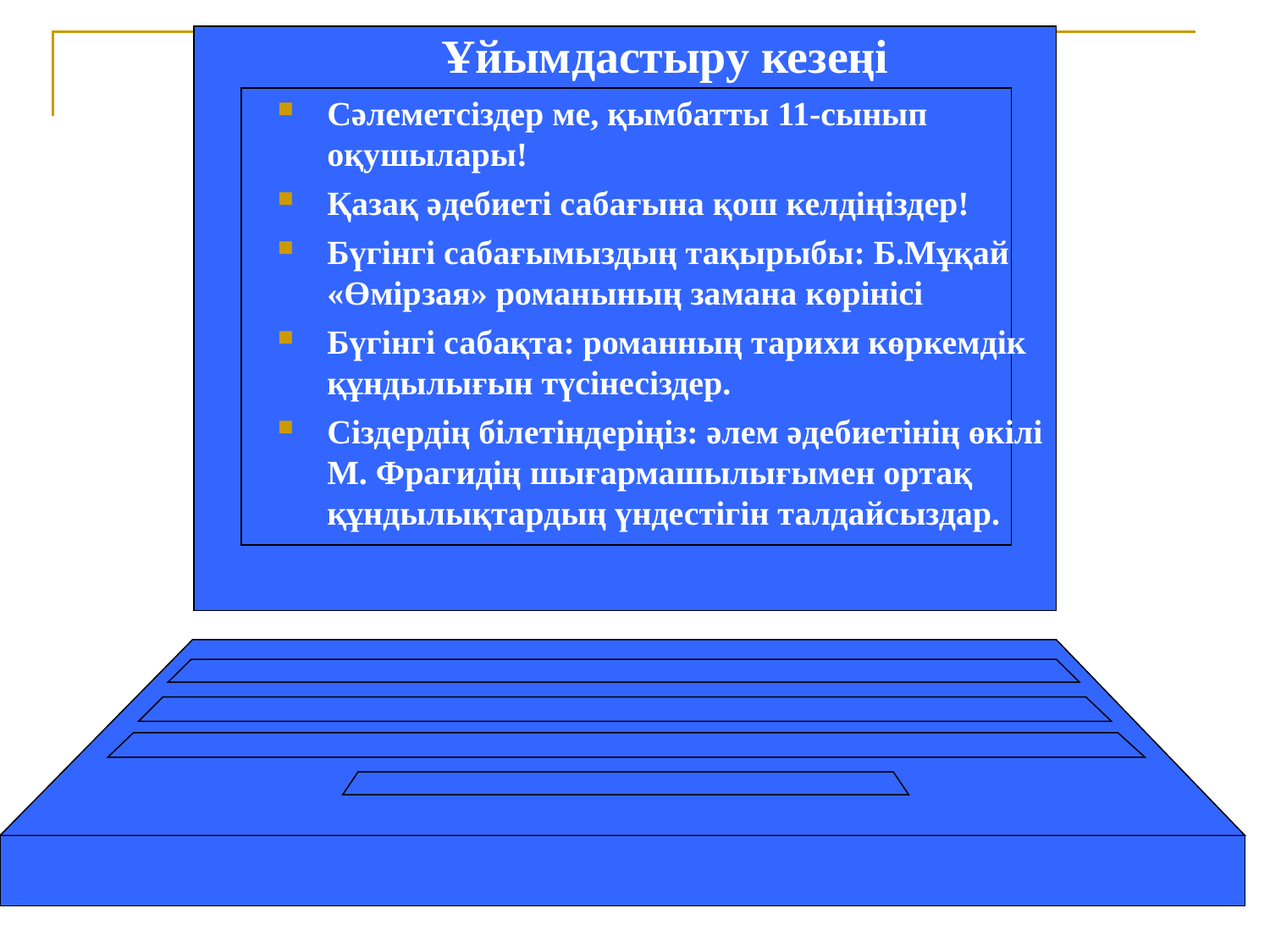

# Ұйымдастыру кезеңі
Сәлеметсіздер ме, қымбатты 11-сынып оқушылары!
Қазақ әдебиеті сабағына қош келдіңіздер!
Бүгінгі сабағымыздың тақырыбы: Б.Мұқай  «Өмірзая» романының замана көрінісі
Бүгінгі сабақта: романның тарихи көркемдік құндылығын түсінесіздер.
Сіздердің білетіндеріңіз: әлем әдебиетінің өкілі М. Фрагидің шығармашылығымен ортақ құндылықтардың үндестігін талдайсыздар.